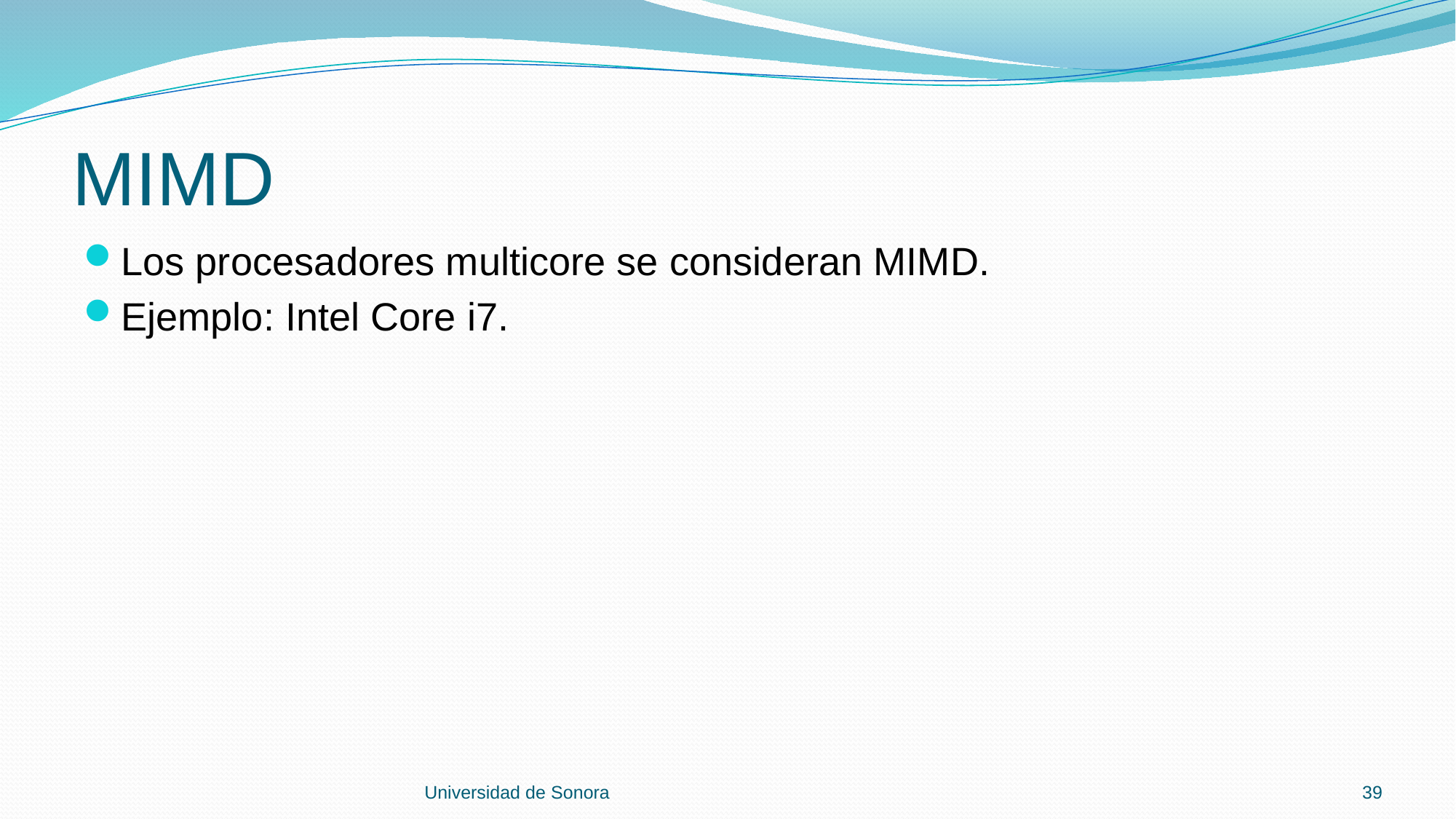

# MIMD
Los procesadores multicore se consideran MIMD.
Ejemplo: Intel Core i7.

Universidad de Sonora
39